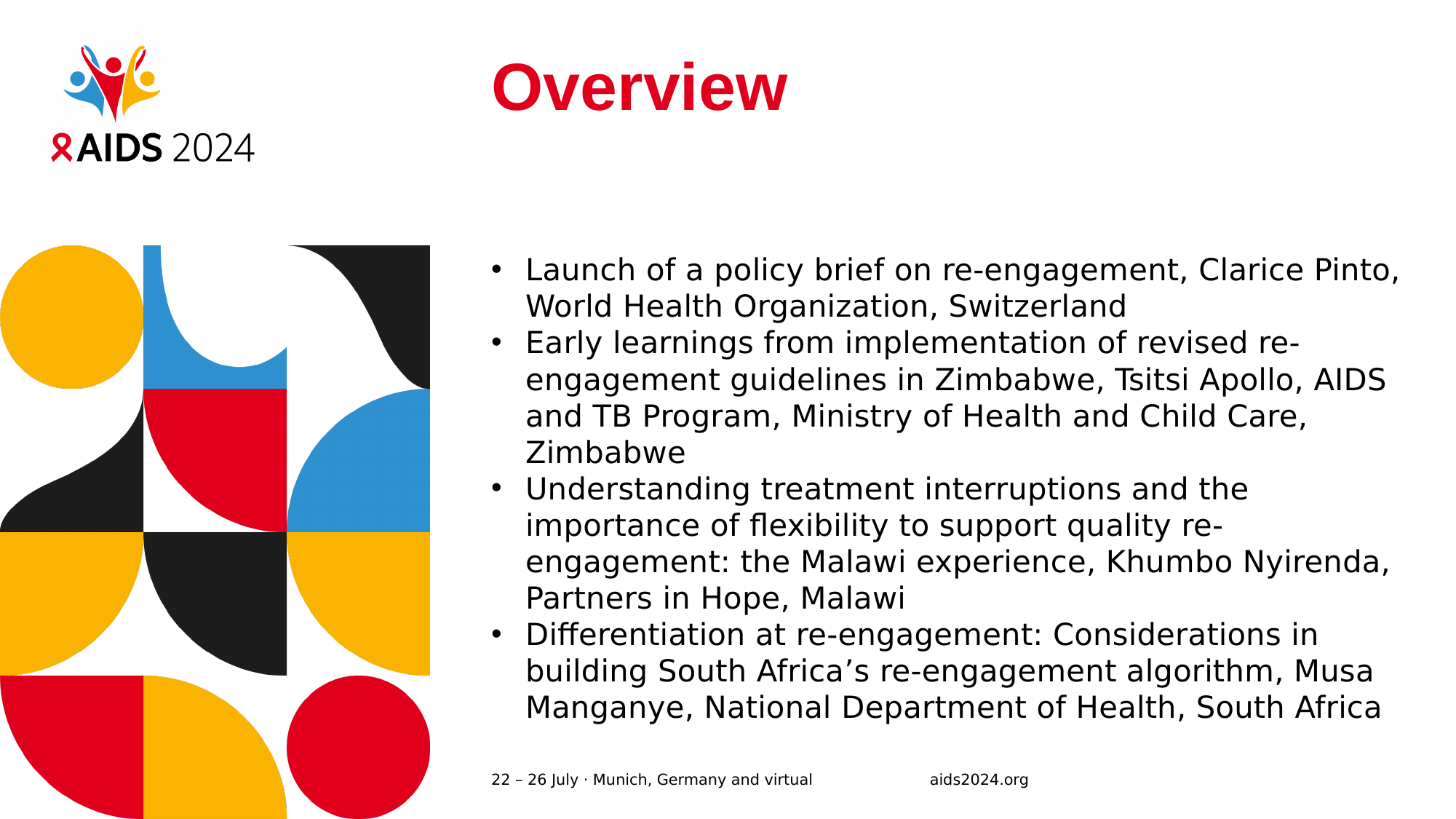

# Overview
Launch of a policy brief on re-engagement, Clarice Pinto, World Health Organization, Switzerland
Early learnings from implementation of revised re-engagement guidelines in Zimbabwe, Tsitsi Apollo, AIDS and TB Program, Ministry of Health and Child Care, Zimbabwe
Understanding treatment interruptions and the importance of flexibility to support quality re-engagement: the Malawi experience, Khumbo Nyirenda, Partners in Hope, Malawi
Differentiation at re-engagement: Considerations in building South Africa’s re-engagement algorithm, Musa Manganye, National Department of Health, South Africa